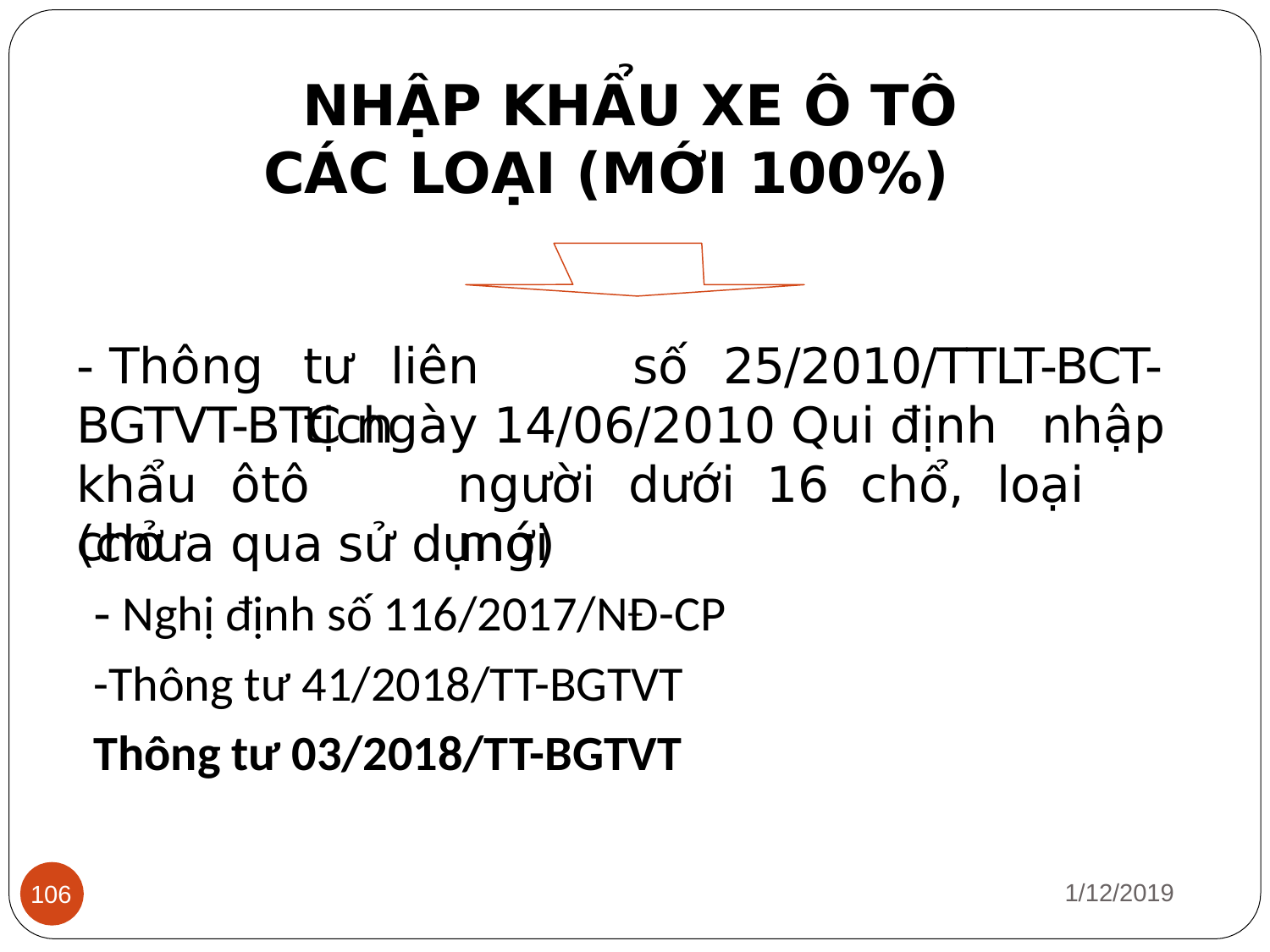

# NHẬP KHẨU XE Ô TÔ  CÁC LOẠI (MỚI 100%)

- Thông
tư	liên	tịch
số	25/2010/TTLT-BCT-
BGTVT-BTC ngày 14/06/2010 Qui định  nhập
khẩu	ôtô	chở
người	dưới	16	chổ,	loại	mới
(chưa qua sử dụng)
- Nghị định số 116/2017/NĐ-CP
-Thông tư 41/2018/TT-BGTVT
Thông tư 03/2018/TT-BGTVT

1/12/2019
106